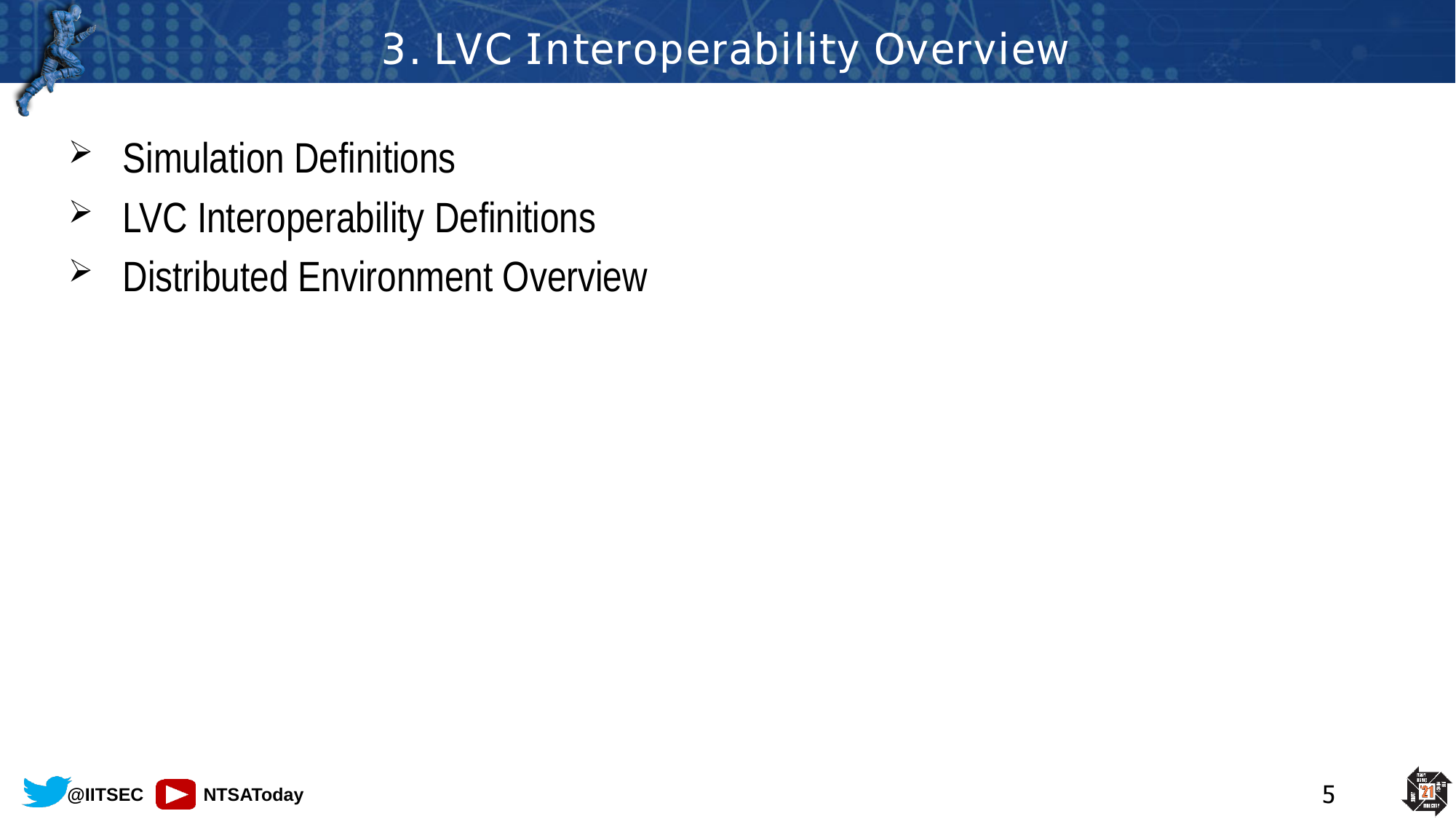

# 3. LVC Interoperability Overview
Simulation Definitions
LVC Interoperability Definitions
Distributed Environment Overview
5